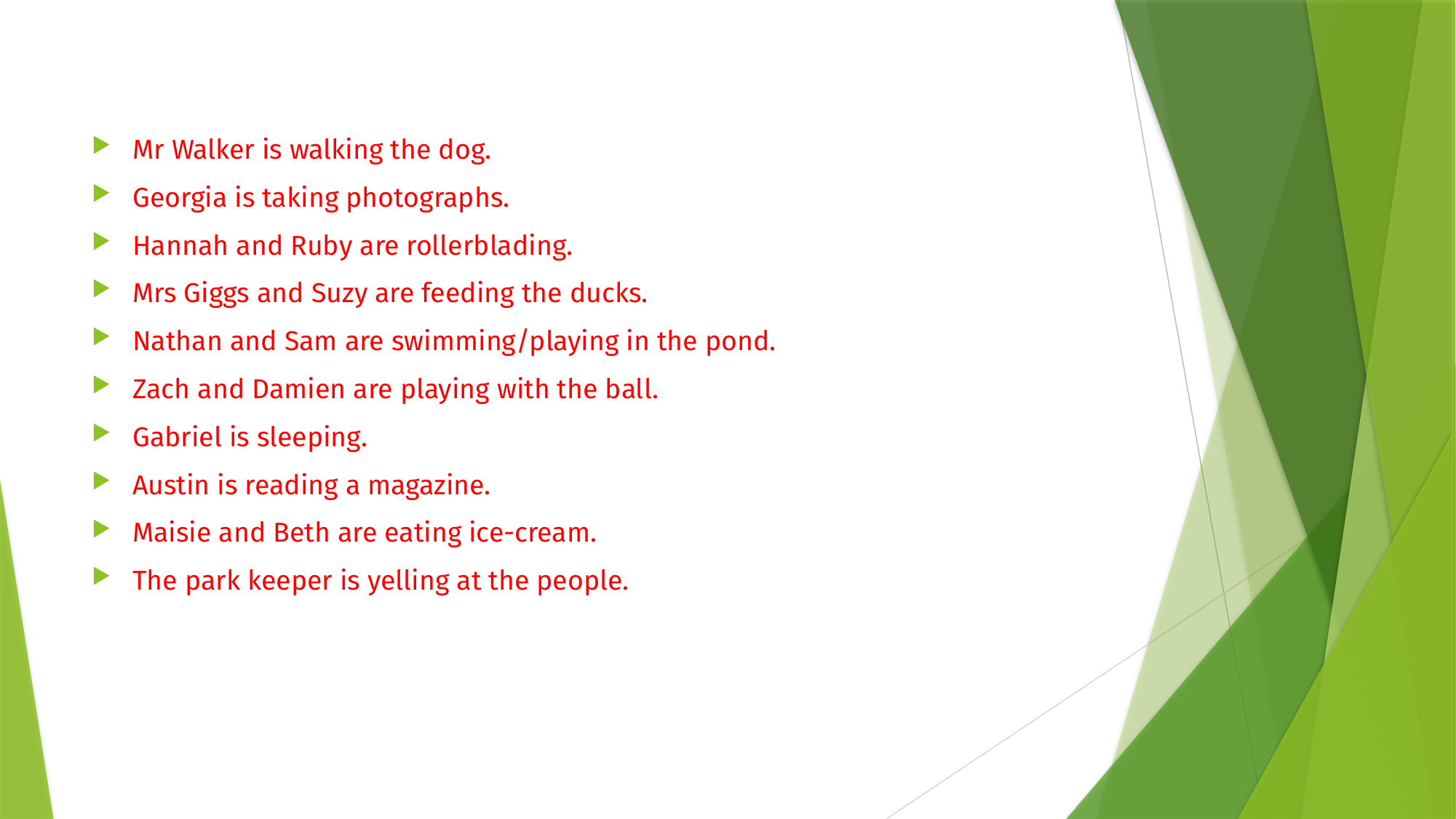

Mr Walker is walking the dog.
Georgia is taking photographs.
Hannah and Ruby are rollerblading.
Mrs Giggs and Suzy are feeding the ducks.
Nathan and Sam are swimming/playing in the pond.
Zach and Damien are playing with the ball.
Gabriel is sleeping.
Austin is reading a magazine.
Maisie and Beth are eating ice-cream.
The park keeper is yelling at the people.